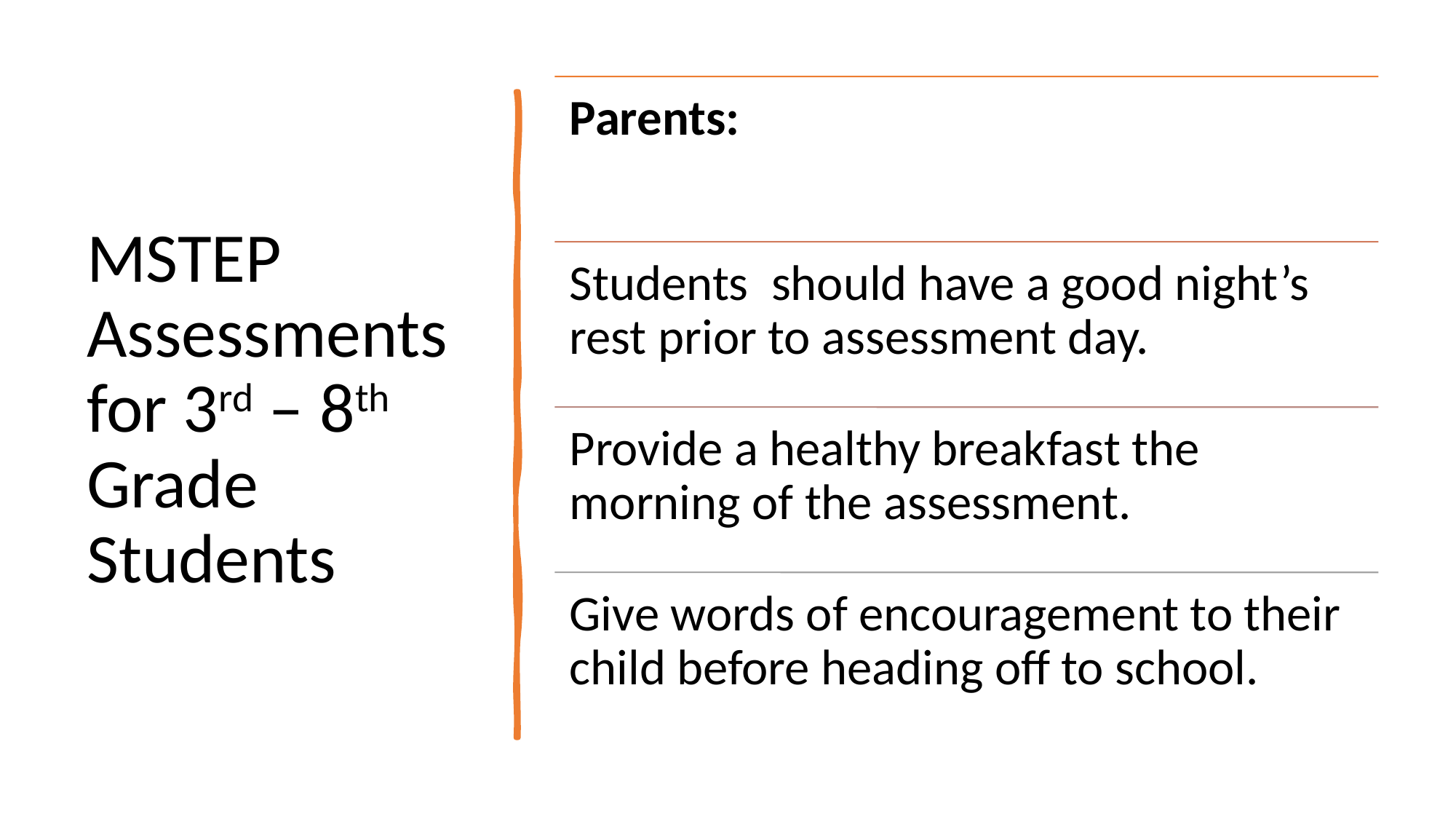

Parents:
Students  should have a good night’s rest prior to assessment day.
Provide a healthy breakfast the morning of the assessment.
Give words of encouragement to their child before heading off to school.
# MSTEP Assessments for 3rd – 8th Grade Students